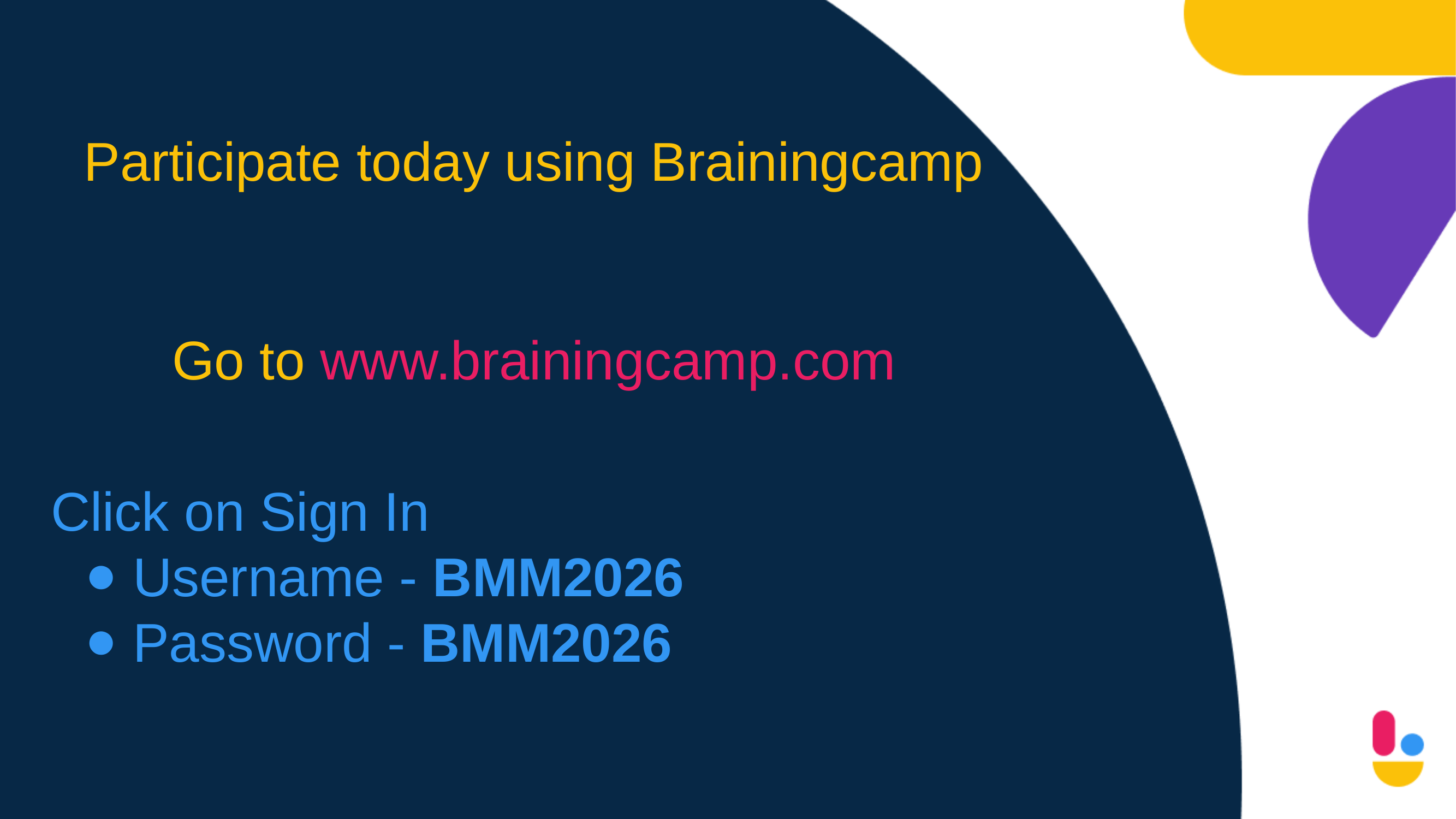

Participate today using Brainingcamp
Go to www.brainingcamp.com
Click on Sign In
Username - BMM2026
Password - BMM2026